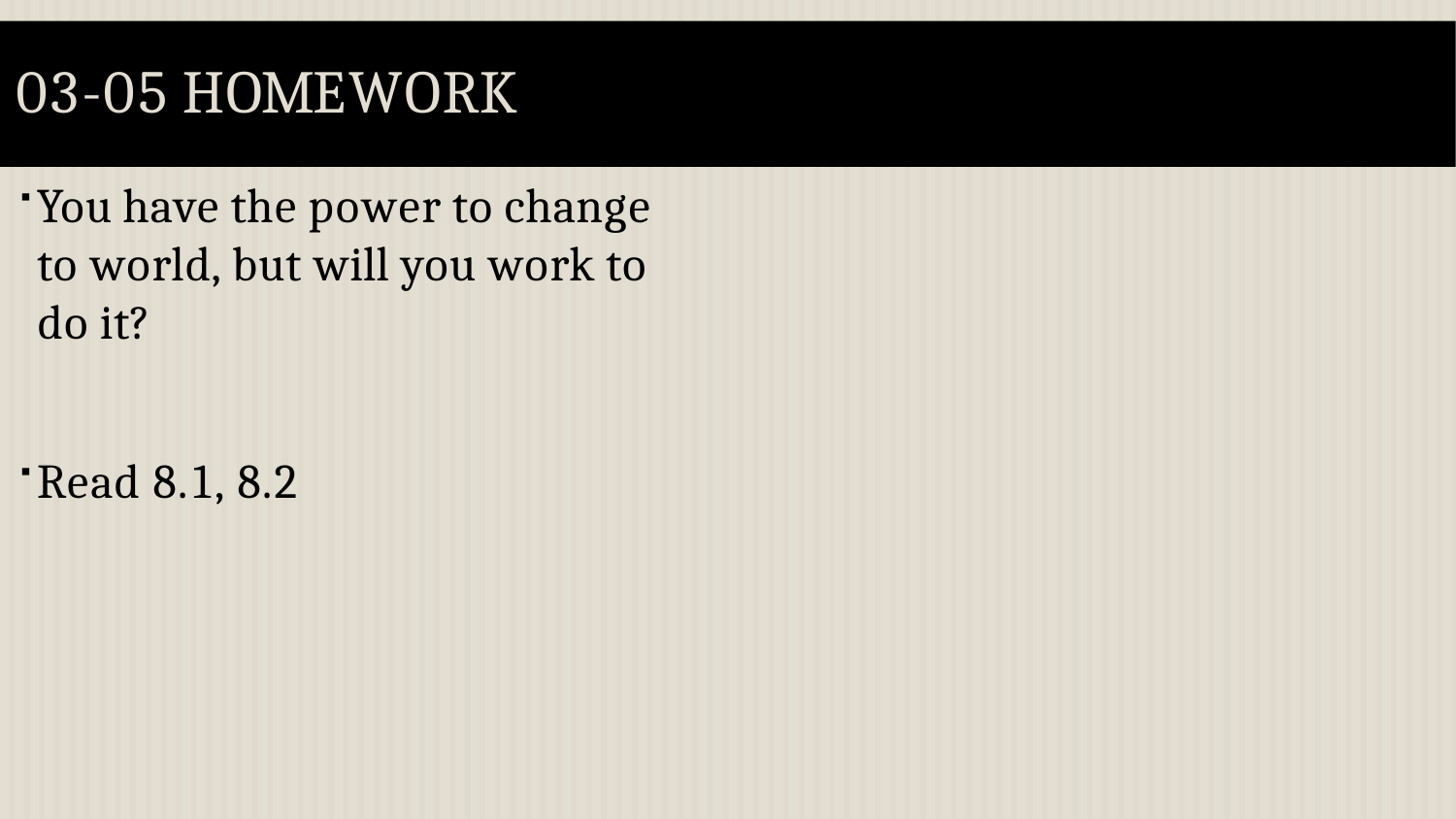

# 03-05 Homework
You have the power to change to world, but will you work to do it?

Read 8.1, 8.2